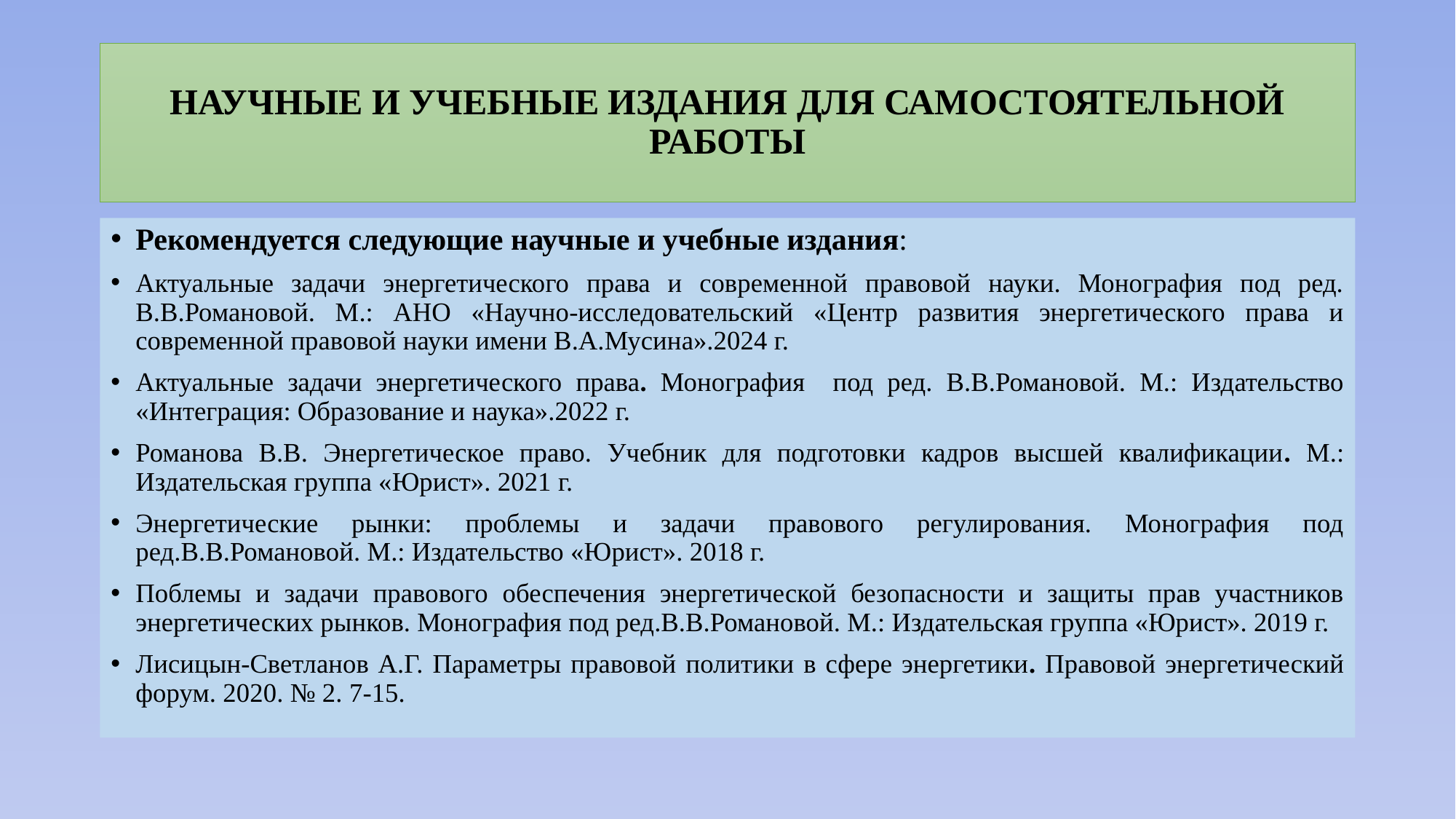

# НАУЧНЫЕ И УЧЕБНЫЕ ИЗДАНИЯ ДЛЯ САМОСТОЯТЕЛЬНОЙ РАБОТЫ
Рекомендуется следующие научные и учебные издания:
Актуальные задачи энергетического права и современной правовой науки. Монография под ред. В.В.Романовой. М.: АНО «Научно-исследовательский «Центр развития энергетического права и современной правовой науки имени В.А.Мусина».2024 г.
Актуальные задачи энергетического права. Монография  под ред. В.В.Романовой. М.: Издательство «Интеграция: Образование и наука».2022 г.
Романова В.В. Энергетическое право. Учебник для подготовки кадров высшей квалификации. М.: Издательская группа «Юрист». 2021 г.
Энергетические рынки: проблемы и задачи правового регулирования. Монография под ред.В.В.Романовой. М.: Издательство «Юрист». 2018 г.
Поблемы и задачи правового обеспечения энергетической безопасности и защиты прав участников энергетических рынков. Монография под ред.В.В.Романовой. М.: Издательская группа «Юрист». 2019 г.
Лисицын-Светланов А.Г. Параметры правовой политики в сфере энергетики. Правовой энергетический форум. 2020. № 2. 7-15.